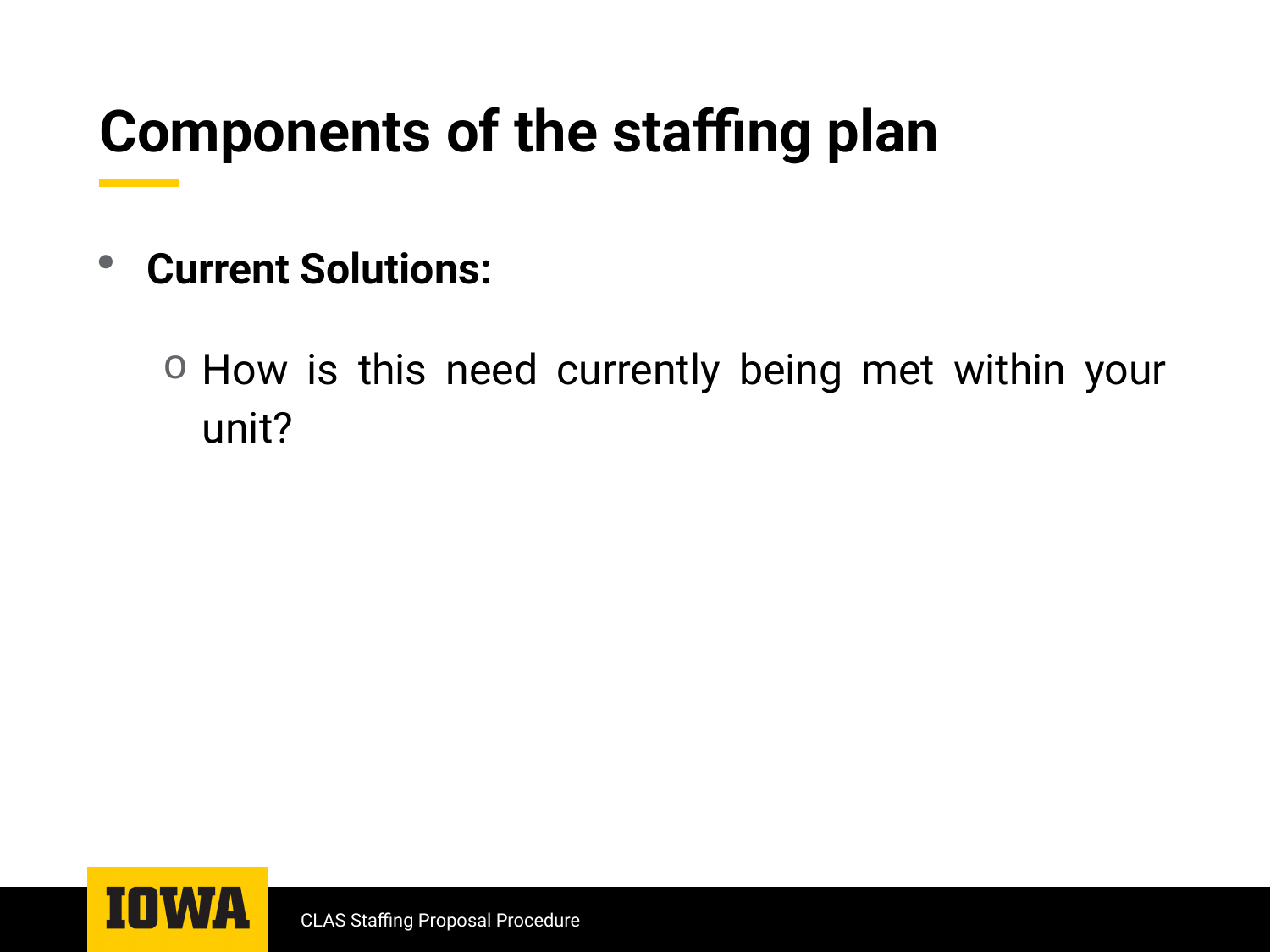

# Components of the staffing plan
Current Solutions:
How is this need currently being met within your unit?
CLAS Staffing Proposal Procedure